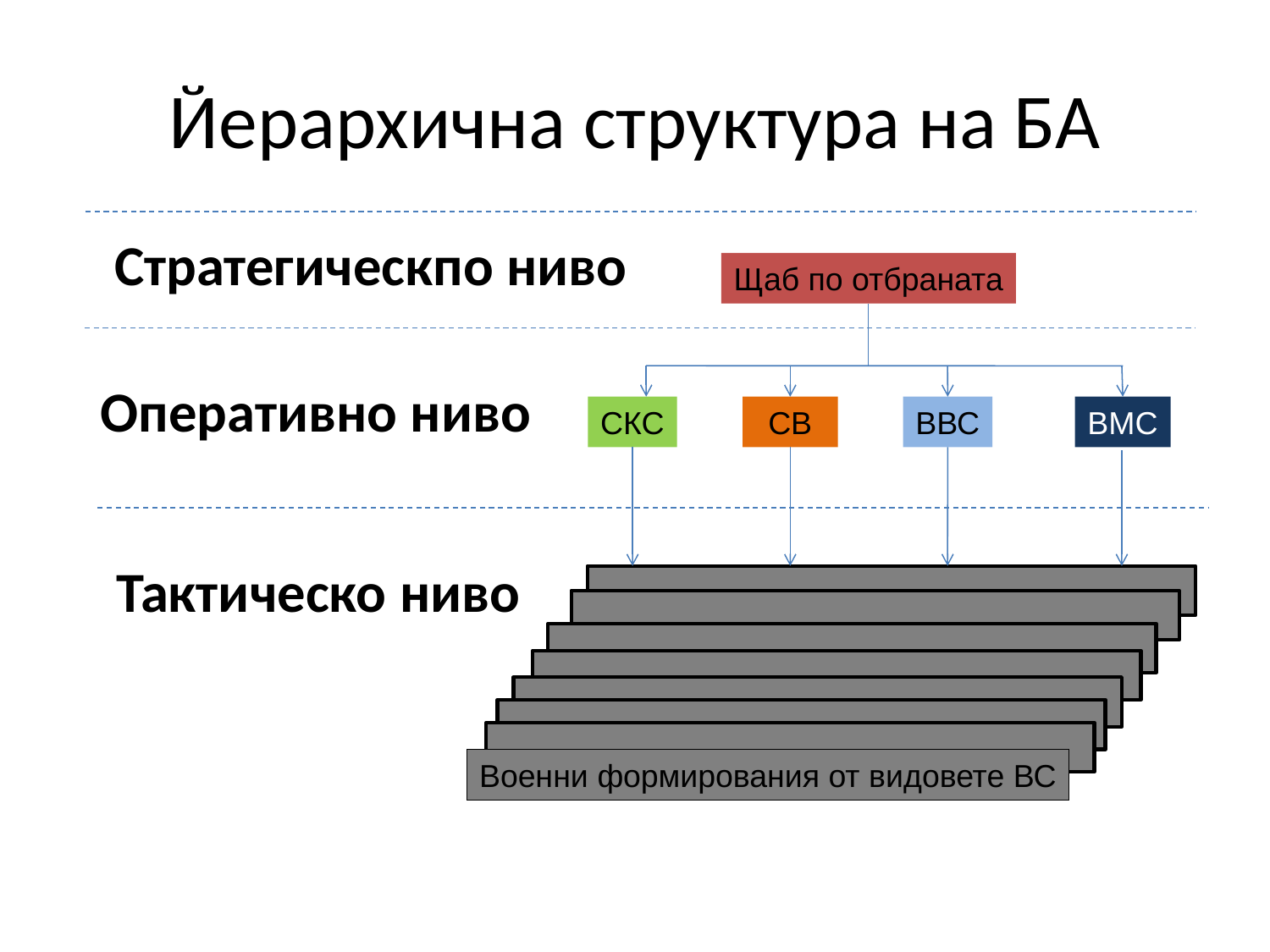

Стратегическо ниво
# Йерархична структура на БА
Стратегическпо ниво
Щаб по отбраната
Оперативно ниво
СКС
СВ
ВВС
ВМС
Тактическо ниво

Военни формирования от видовете ВС